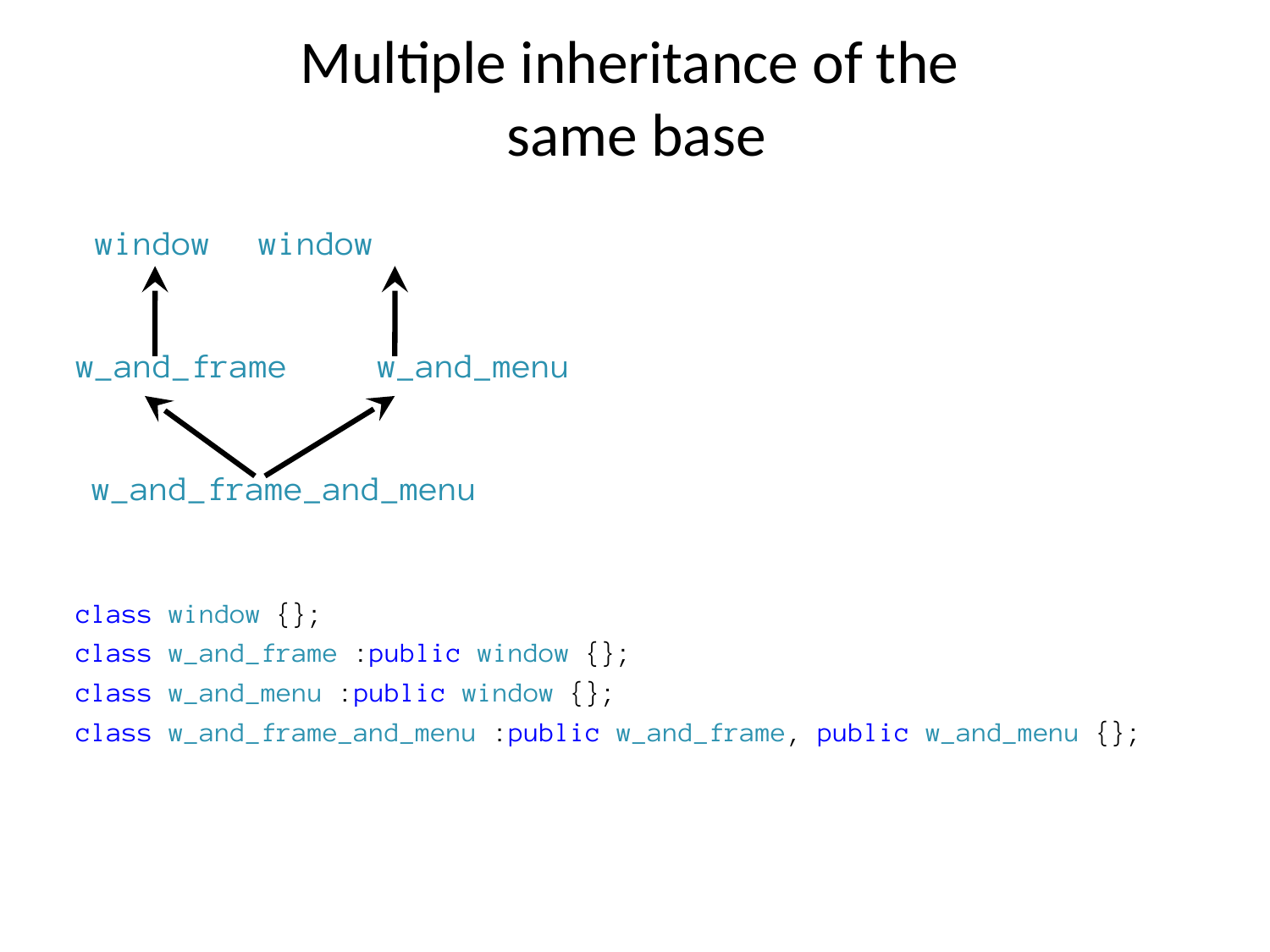

# Multiple inheritance of the same base
 window	 window

w_and_frame	w_and_menu

  w_and_frame_and_menu

class window {};
class w_and_frame :public window {};
class w_and_menu :public window {};
class w_and_frame_and_menu :public w_and_frame, public w_and_menu {};